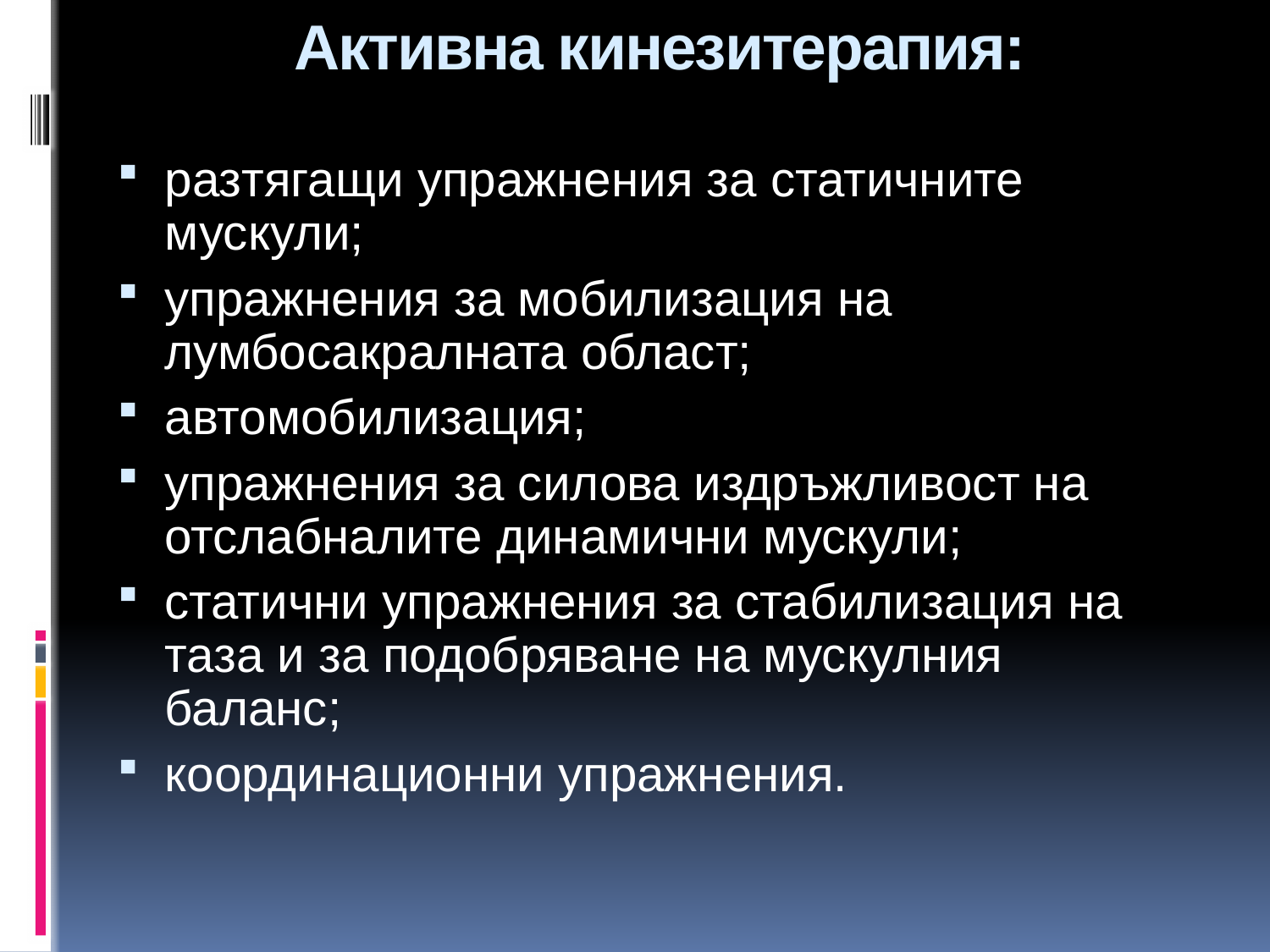

# Активна кинезитерапия:
разтягащи упражнения за статичните мускули;
упражнения за мобилизация на лумбосакралната област;
автомобилизация;
упражнения за силова издръжливост на отслабналите динамични мускули;
статични упражнения за стабилизация на таза и за подобряване на мускулния баланс;
координационни упражнения.